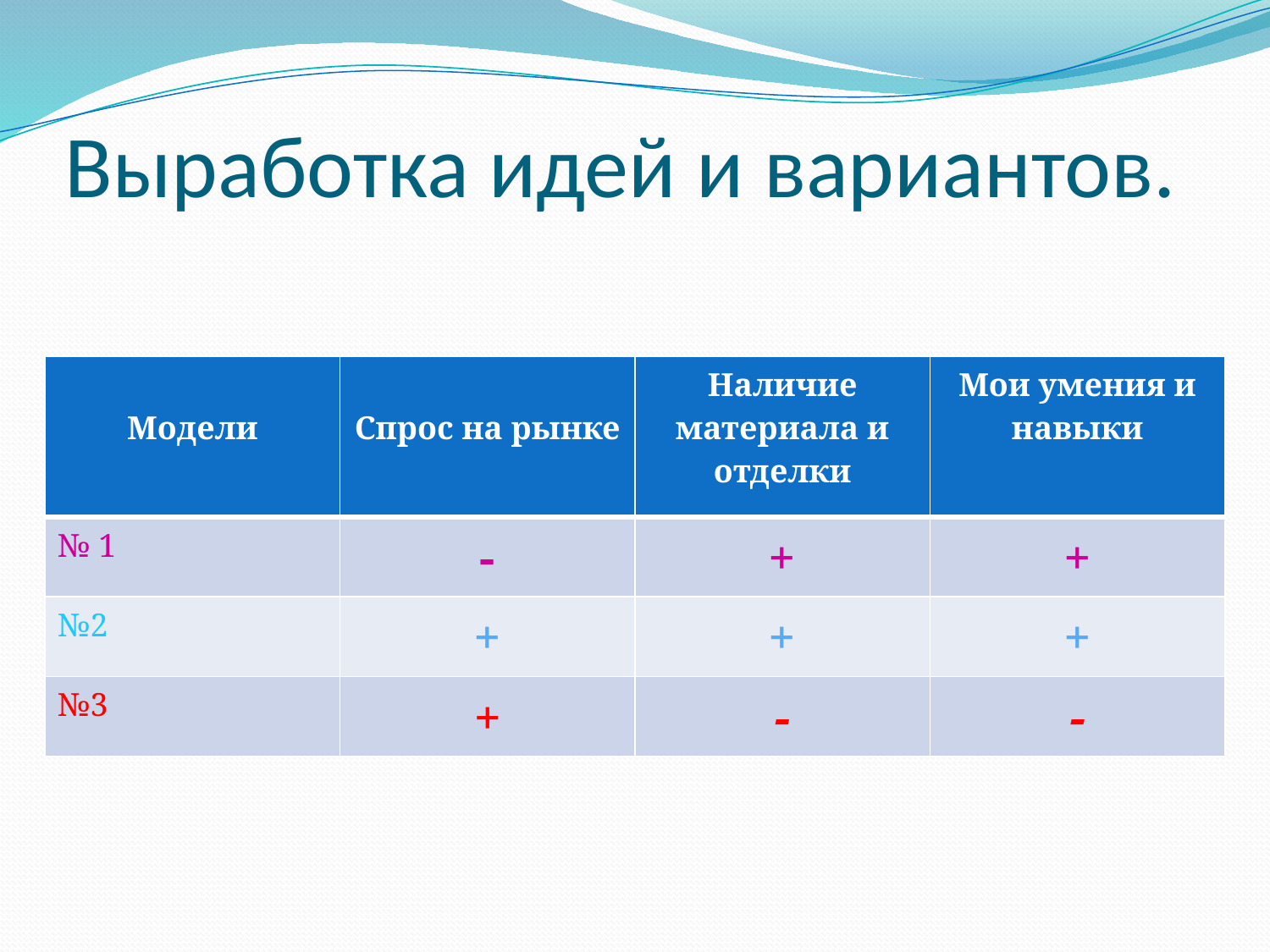

# Выработка идей и вариантов.
| Модели | Спрос на рынке | Наличие материала и отделки | Мои умения и навыки |
| --- | --- | --- | --- |
| № 1 | - | + | + |
| №2 | + | + | + |
| №3 | + | - | - |